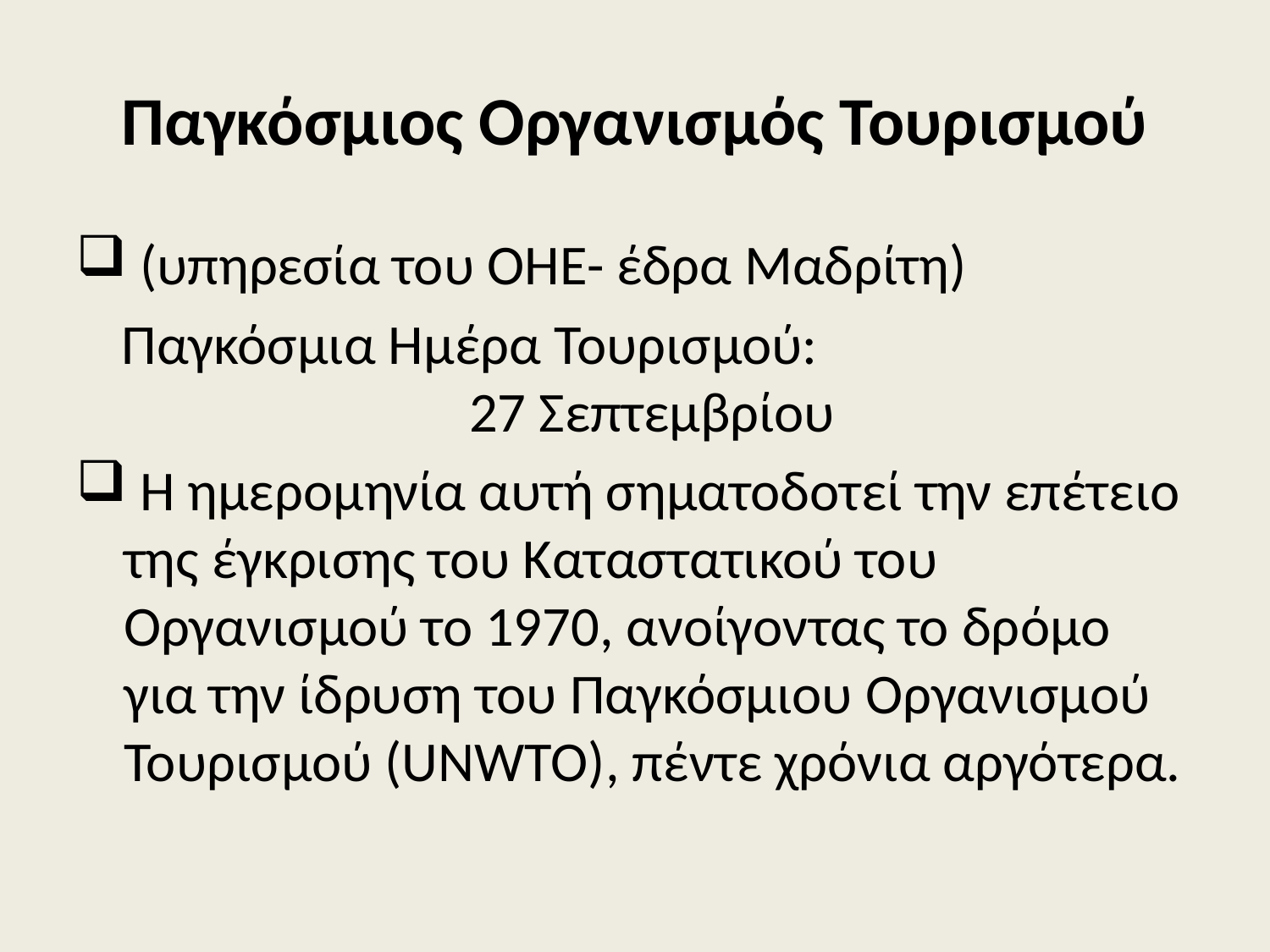

# Παγκόσμιος Οργανισμός Τουρισμού
 (υπηρεσία του ΟΗΕ- έδρα Μαδρίτη)
 Παγκόσμια Ημέρα Τουρισμού:                            27 Σεπτεμβρίου
 Η ημερομηνία αυτή σηματοδοτεί την επέτειο της έγκρισης του Καταστατικού του Οργανισμού το 1970, ανοίγοντας το δρόμο για την ίδρυση του Παγκόσμιου Οργανισμού Τουρισμού (UNWTO), πέντε χρόνια αργότερα.